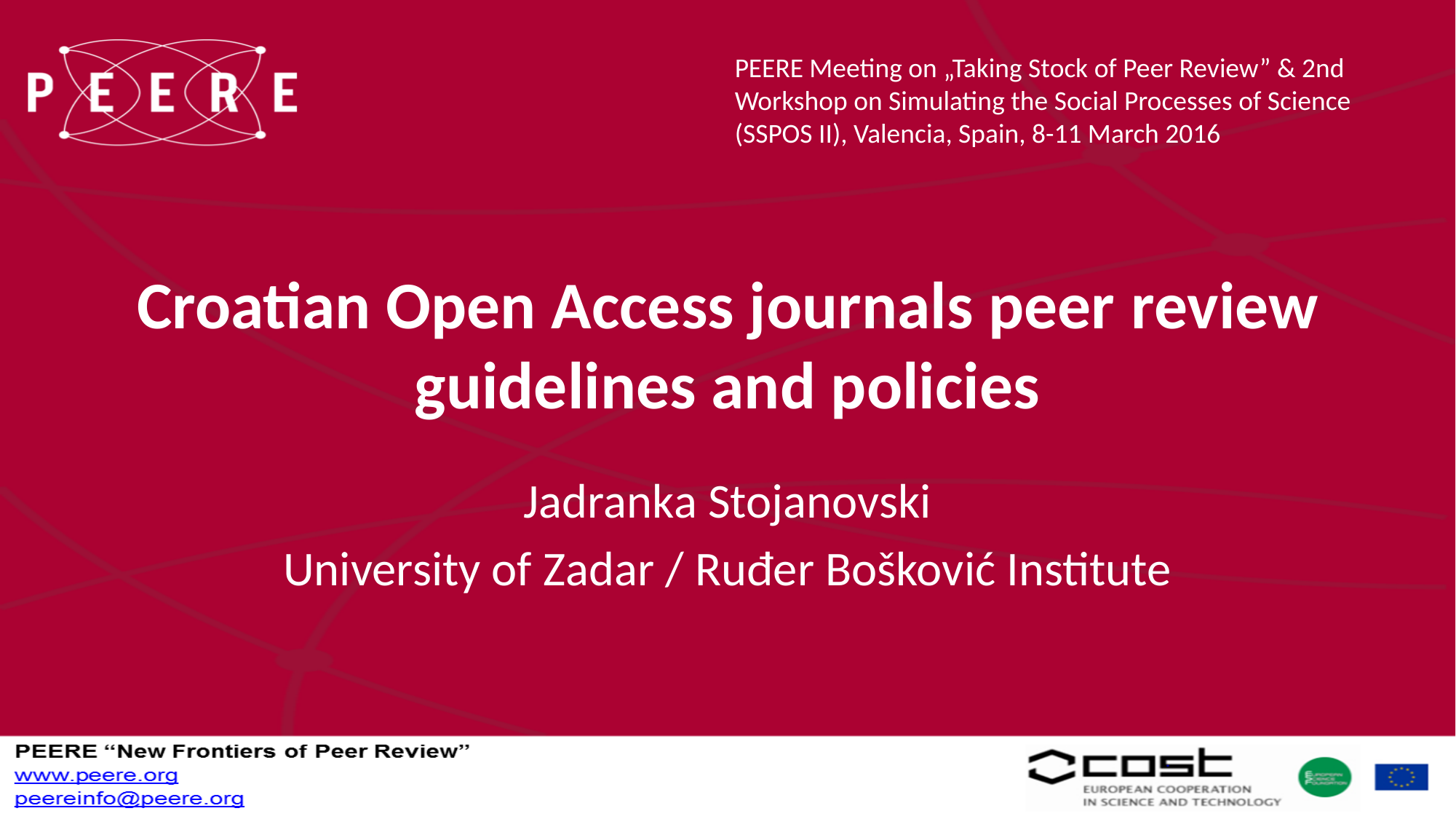

PEERE Meeting on „Taking Stock of Peer Review” & 2nd Workshop on Simulating the Social Processes of Science (SSPOS II), Valencia, Spain, 8-11 March 2016
# Croatian Open Access journals peer review guidelines and policies
Jadranka Stojanovski
University of Zadar / Ruđer Bošković Institute